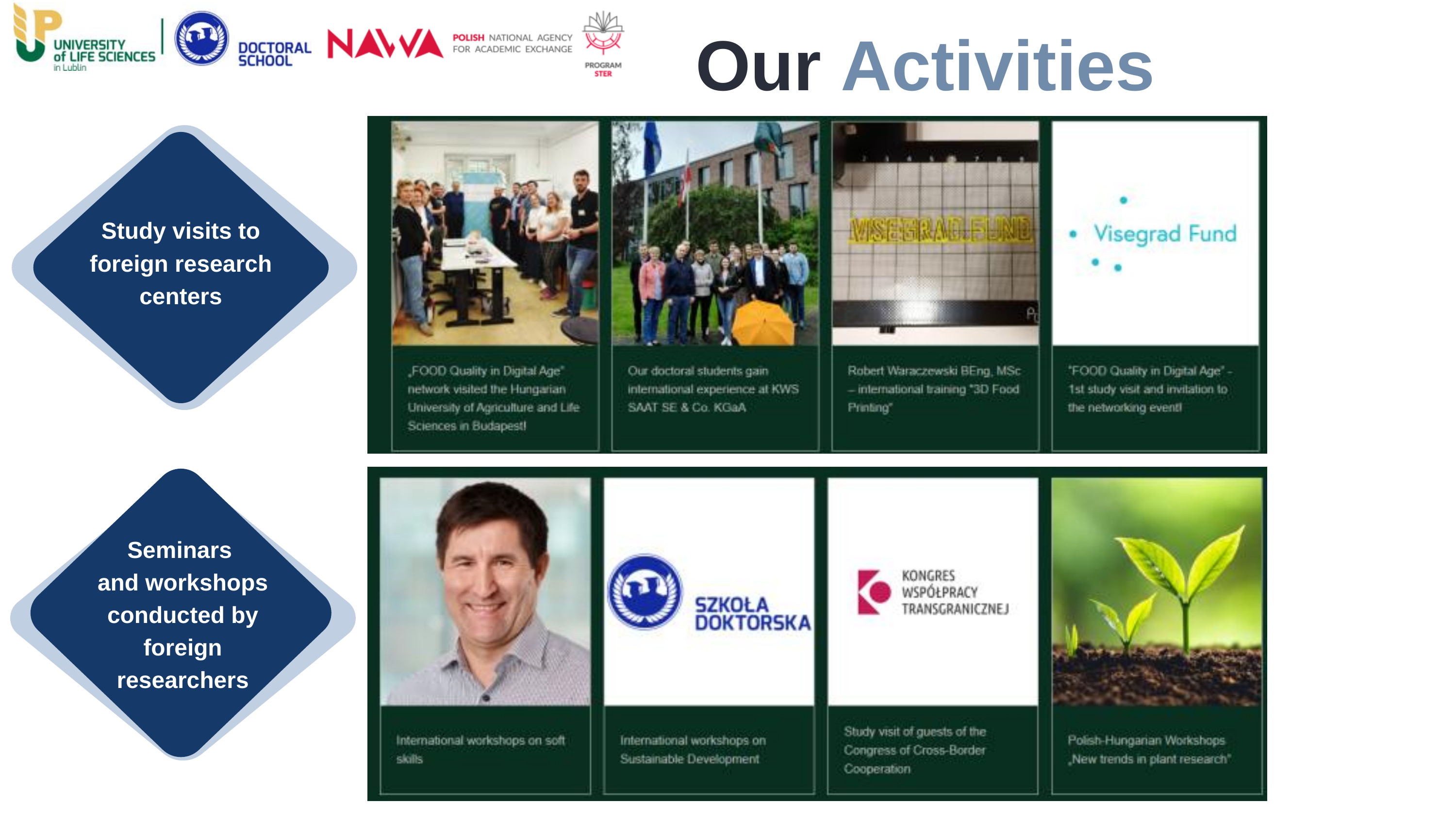

Our Activities

Study visits to foreign research centers

Seminars
and workshops conducted by foreign researchers